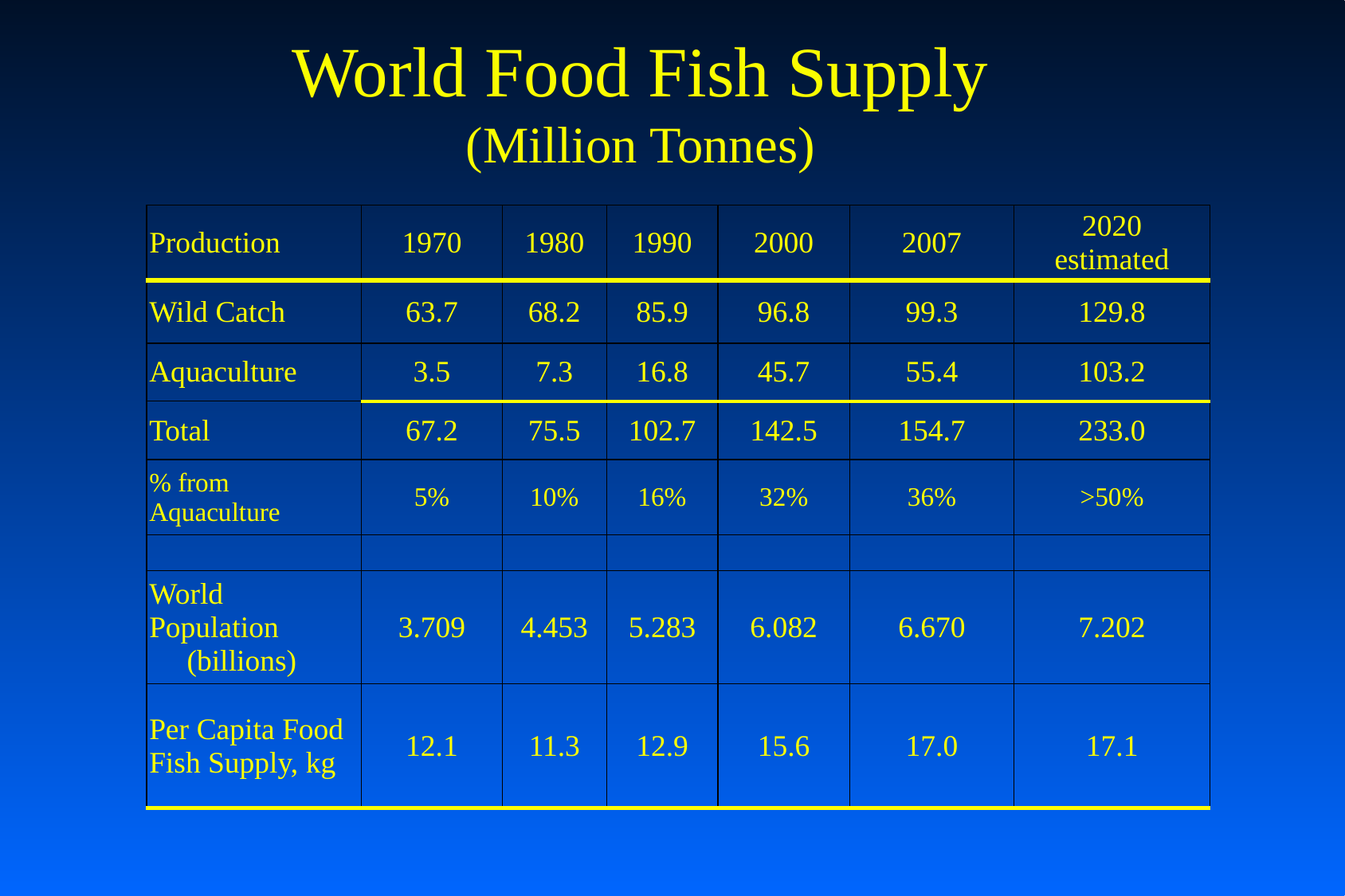

# World Food Fish Supply (Million Tonnes)
| Production | 1970 | 1980 | 1990 | 2000 | 2007 | 2020 estimated |
| --- | --- | --- | --- | --- | --- | --- |
| Wild Catch | 63.7 | 68.2 | 85.9 | 96.8 | 99.3 | 129.8 |
| Aquaculture | 3.5 | 7.3 | 16.8 | 45.7 | 55.4 | 103.2 |
| Total | 67.2 | 75.5 | 102.7 | 142.5 | 154.7 | 233.0 |
| % from Aquaculture | 5% | 10% | 16% | 32% | 36% | >50% |
|  |  |  |  |  |  |  |
| World Population (billions) | 3.709 | 4.453 | 5.283 | 6.082 | 6.670 | 7.202 |
| Per Capita Food Fish Supply, kg | 12.1 | 11.3 | 12.9 | 15.6 | 17.0 | 17.1 |